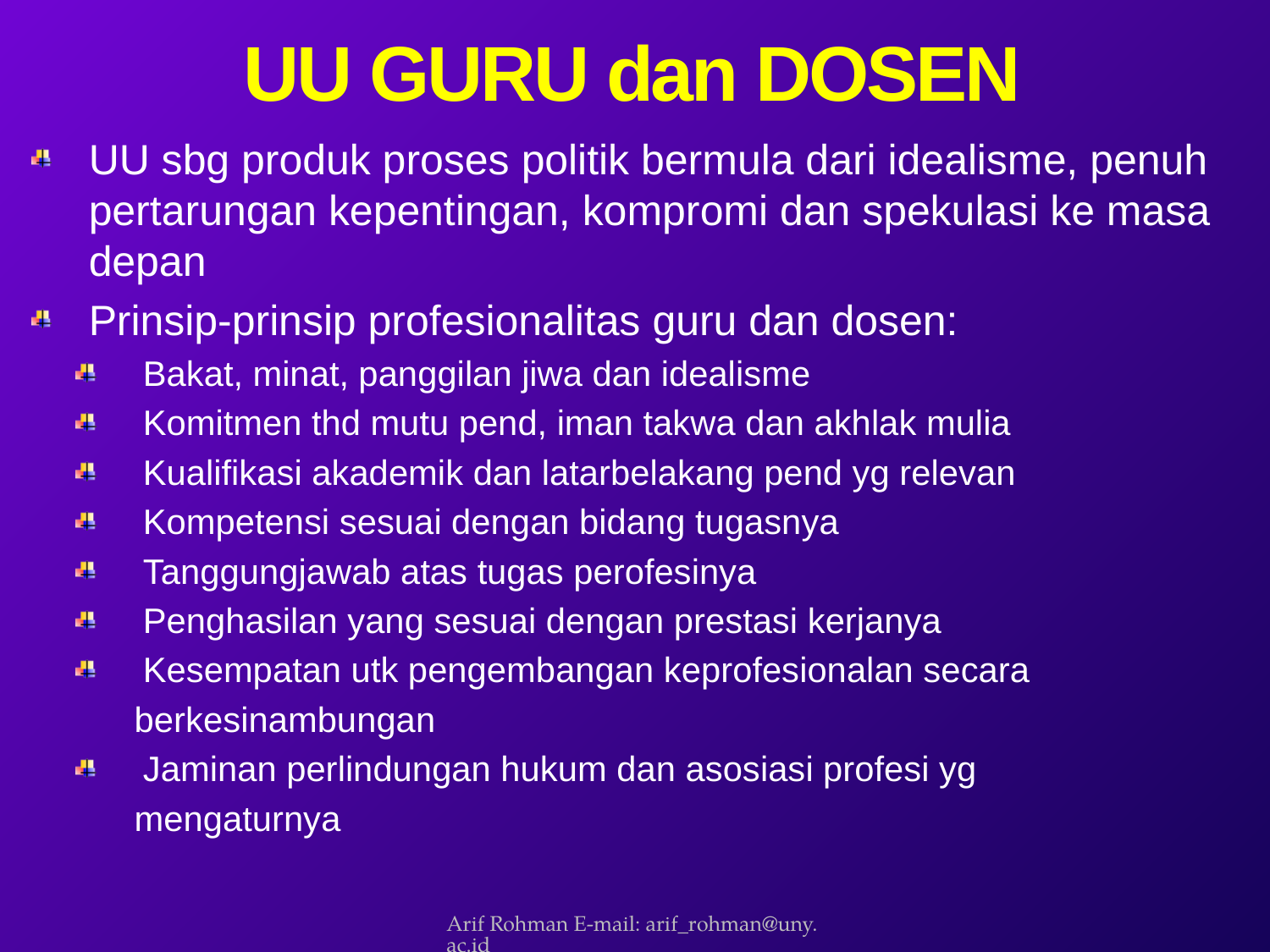

# UU GURU dan DOSEN
UU sbg produk proses politik bermula dari idealisme, penuh pertarungan kepentingan, kompromi dan spekulasi ke masa depan
Prinsip-prinsip profesionalitas guru dan dosen:
  Bakat, minat, panggilan jiwa dan idealisme
  Komitmen thd mutu pend, iman takwa dan akhlak mulia
  Kualifikasi akademik dan latarbelakang pend yg relevan
  Kompetensi sesuai dengan bidang tugasnya
  Tanggungjawab atas tugas perofesinya
  Penghasilan yang sesuai dengan prestasi kerjanya
  Kesempatan utk pengembangan keprofesionalan secara
      berkesinambungan
  Jaminan perlindungan hukum dan asosiasi profesi yg
      mengaturnya
Arif Rohman E-mail: arif_rohman@uny.ac.id